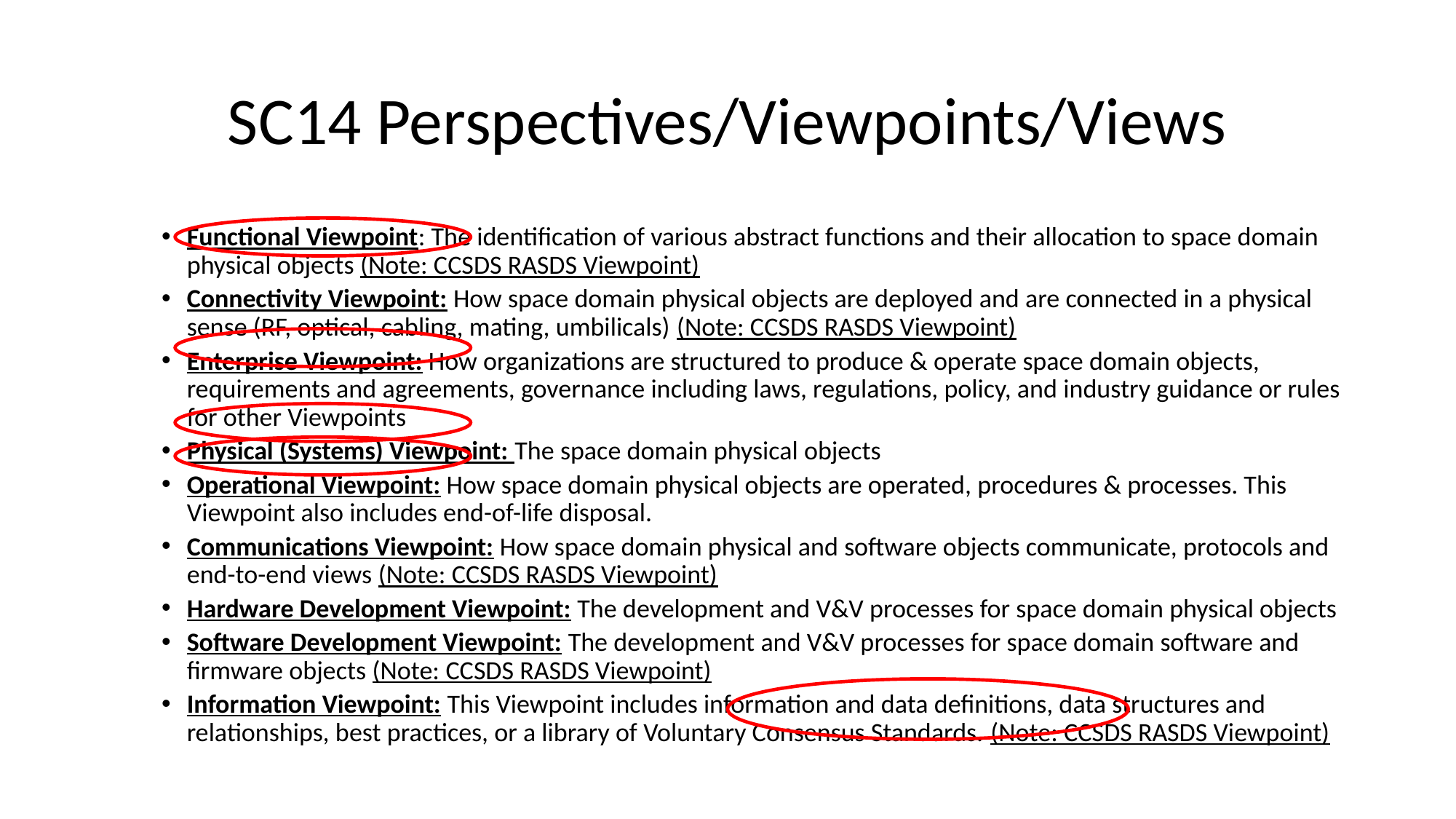

# SC14 Perspectives/Viewpoints/Views
Functional Viewpoint: The identification of various abstract functions and their allocation to space domain physical objects (Note: CCSDS RASDS Viewpoint)
Connectivity Viewpoint: How space domain physical objects are deployed and are connected in a physical sense (RF, optical, cabling, mating, umbilicals) (Note: CCSDS RASDS Viewpoint)
Enterprise Viewpoint: How organizations are structured to produce & operate space domain objects, requirements and agreements, governance including laws, regulations, policy, and industry guidance or rules for other Viewpoints
Physical (Systems) Viewpoint: The space domain physical objects
Operational Viewpoint: How space domain physical objects are operated, procedures & processes. This Viewpoint also includes end-of-life disposal.
Communications Viewpoint: How space domain physical and software objects communicate, protocols and end-to-end views (Note: CCSDS RASDS Viewpoint)
Hardware Development Viewpoint: The development and V&V processes for space domain physical objects
Software Development Viewpoint: The development and V&V processes for space domain software and firmware objects (Note: CCSDS RASDS Viewpoint)
Information Viewpoint: This Viewpoint includes information and data definitions, data structures and relationships, best practices, or a library of Voluntary Consensus Standards. (Note: CCSDS RASDS Viewpoint)